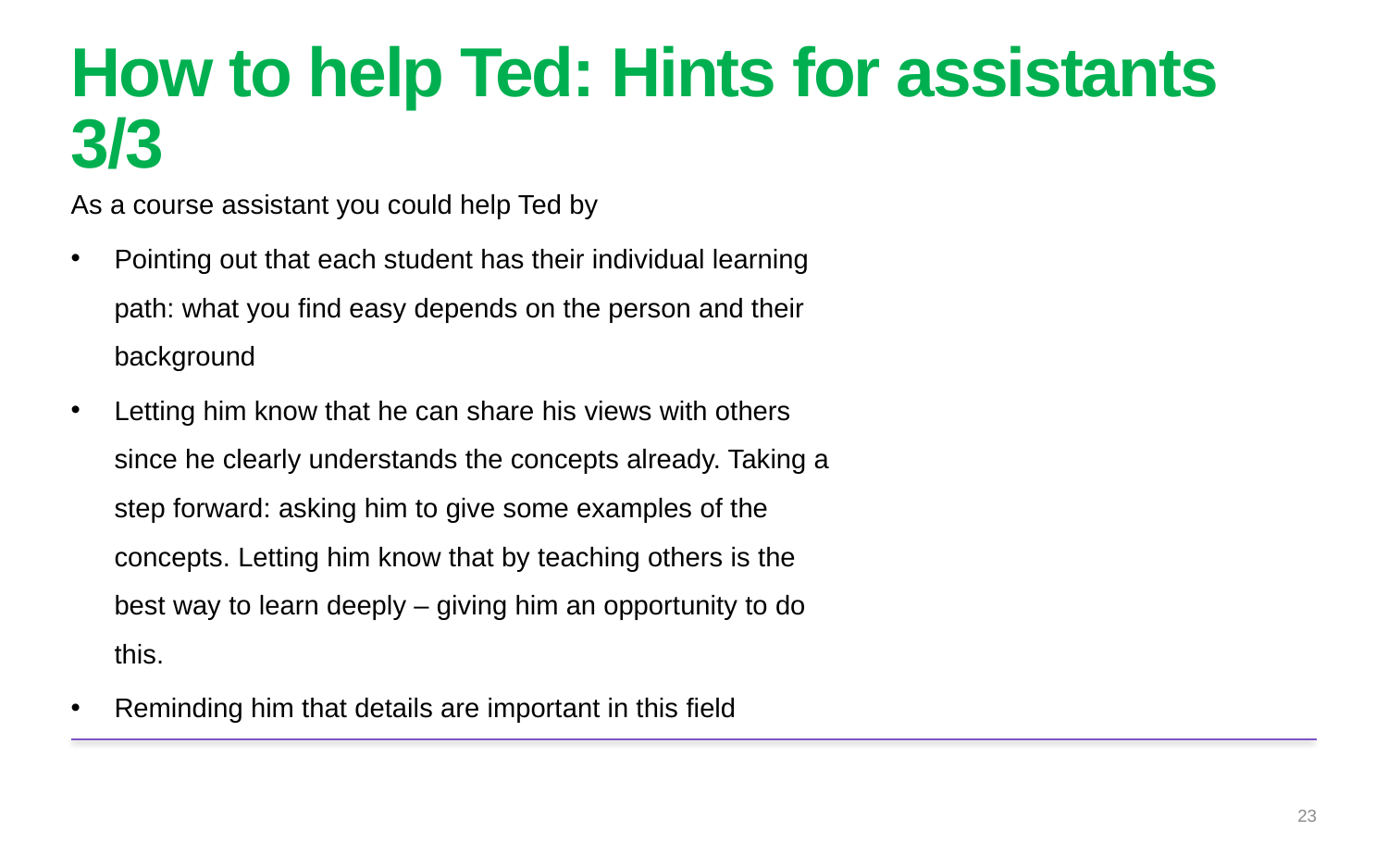

# How to help Ted: Hints for assistants 3/3
As a course assistant you could help Ted by
Pointing out that each student has their individual learning path: what you find easy depends on the person and their background
Letting him know that he can share his views with others since he clearly understands the concepts already. Taking a step forward: asking him to give some examples of the concepts. Letting him know that by teaching others is the best way to learn deeply – giving him an opportunity to do this.
Reminding him that details are important in this field

23